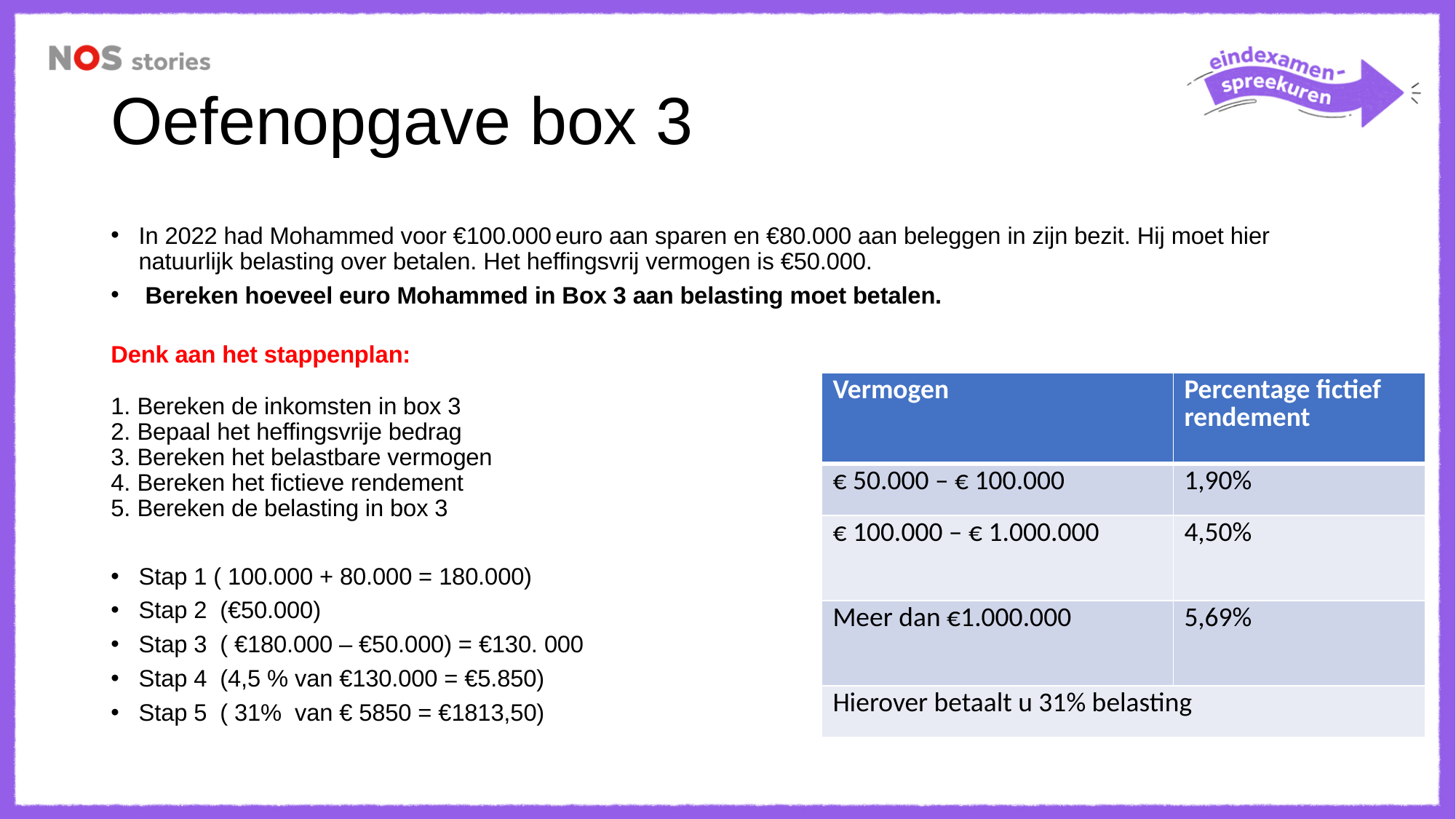

# Oefenopgave box 3
In 2022 had Mohammed voor €100.000 euro aan sparen en €80.000 aan beleggen in zijn bezit. Hij moet hier natuurlijk belasting over betalen. Het heffingsvrij vermogen is €50.000.
 Bereken hoeveel euro Mohammed in Box 3 aan belasting moet betalen.
Denk aan het stappenplan:
1. Bereken de inkomsten in box 3
2. Bepaal het heffingsvrije bedrag
3. Bereken het belastbare vermogen
4. Bereken het fictieve rendement
5. Bereken de belasting in box 3

Stap 1 ( 100.000 + 80.000 = 180.000)
Stap 2  (€50.000)
Stap 3  ( €180.000 – €50.000) = €130. 000
Stap 4  (4,5 % van €130.000 = €5.850)
Stap 5  ( 31%  van € 5850 = €1813,50)
| Vermogen | Percentage fictief rendement |
| --- | --- |
| € 50.000 – € 100.000 | 1,90% |
| € 100.000 – € 1.000.000 | 4,50% |
| Meer dan €1.000.000 | 5,69% |
| Hierover betaalt u 31% belasting |  |